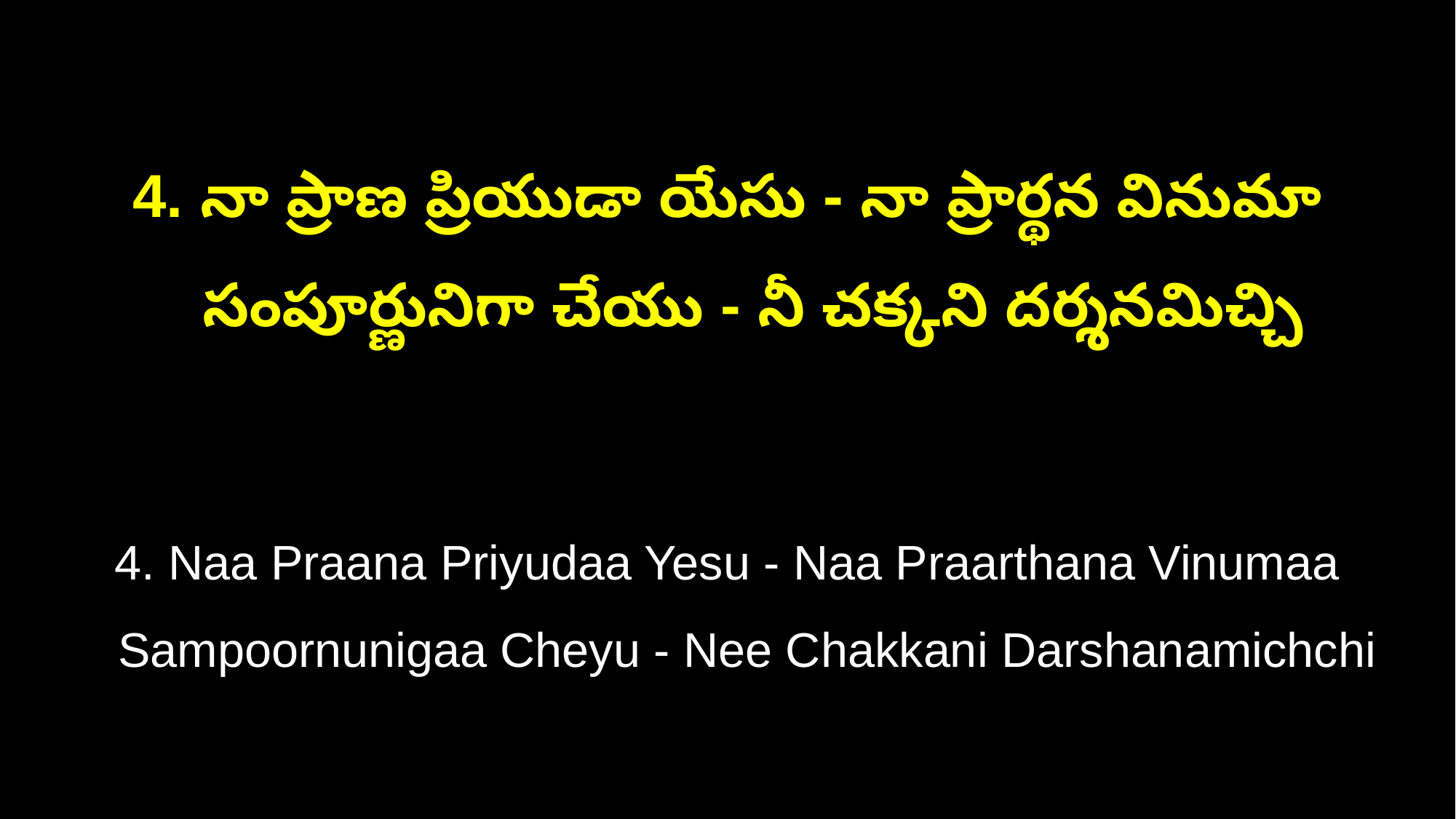

4. నా ప్రాణ ప్రియుడా యేసు - నా ప్రార్థన వినుమా
   సంపూర్ణునిగా చేయు - నీ చక్కని దర్శనమిచ్చి
4. Naa Praana Priyudaa Yesu - Naa Praarthana Vinumaa
   Sampoornunigaa Cheyu - Nee Chakkani Darshanamichchi